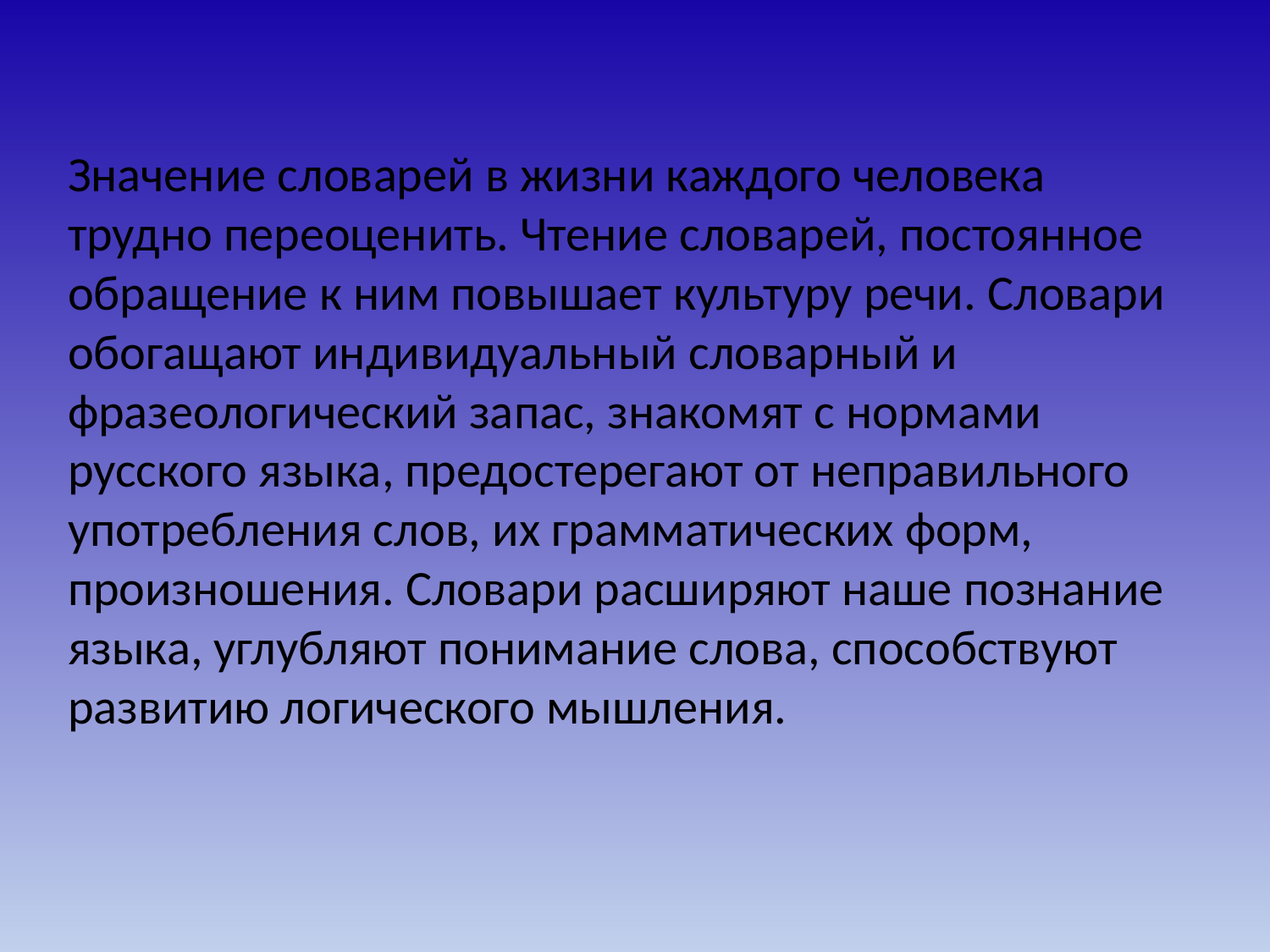

Значение словарей в жизни каждого человека трудно переоценить. Чтение словарей, постоянное обращение к ним повышает культуру речи. Словари обогащают индивидуальный словарный и фразеологический запас, знакомят с нормами русского языка, предостерегают от неправильного употребления слов, их грамматических форм, произношения. Словари расширяют наше познание языка, углубляют понимание слова, способствуют развитию логического мышления.